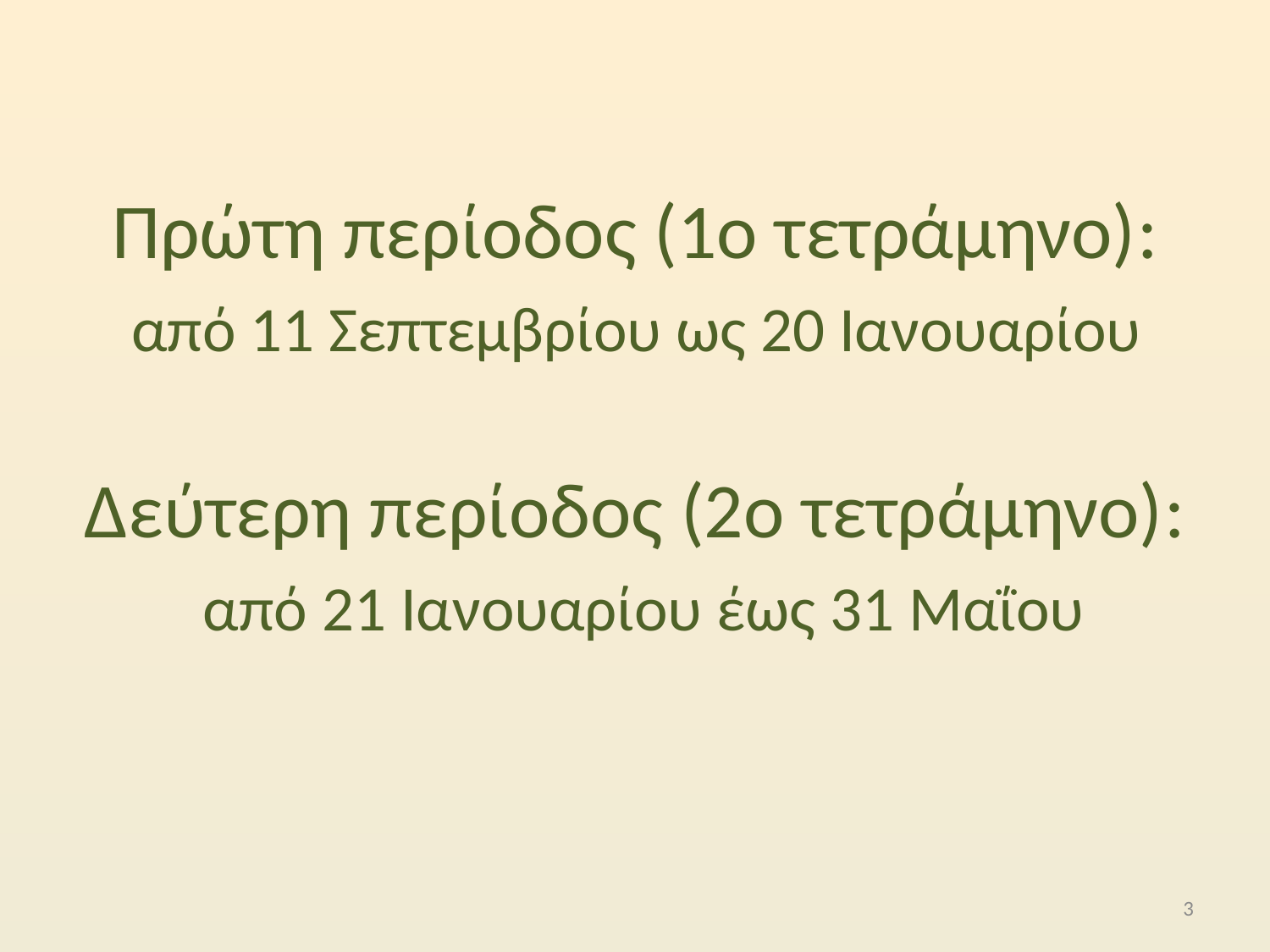

# Πρώτη περίοδος (1ο τετράμηνο): από 11 Σεπτεμβρίου ως 20 Ιανουαρίου Δεύτερη περίοδος (2ο τετράμηνο): από 21 Ιανουαρίου έως 31 Μαΐου
3